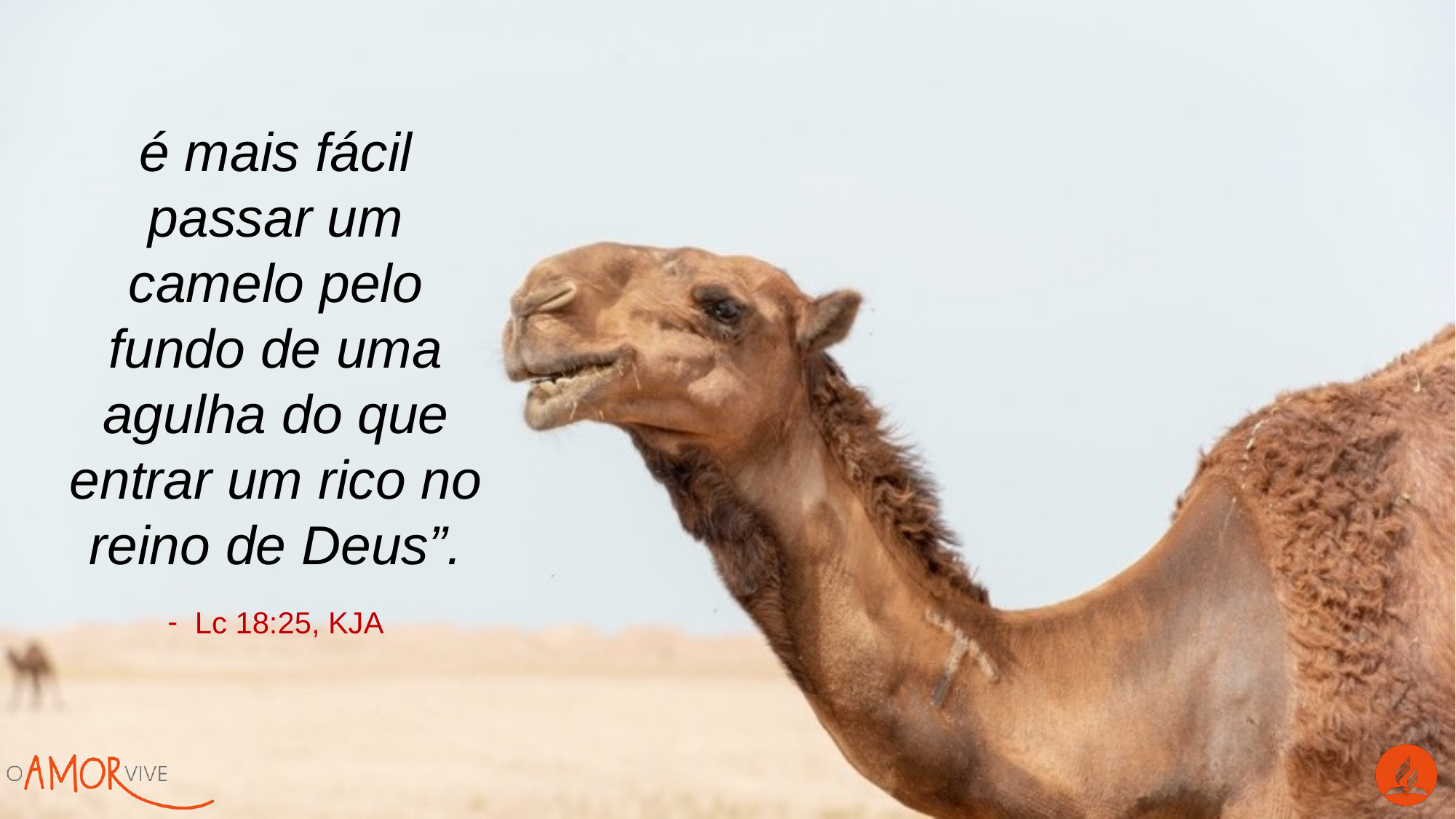

é mais fácil passar um camelo pelo fundo de uma agulha do que entrar um rico no reino de Deus”.
Lc 18:25, KJA